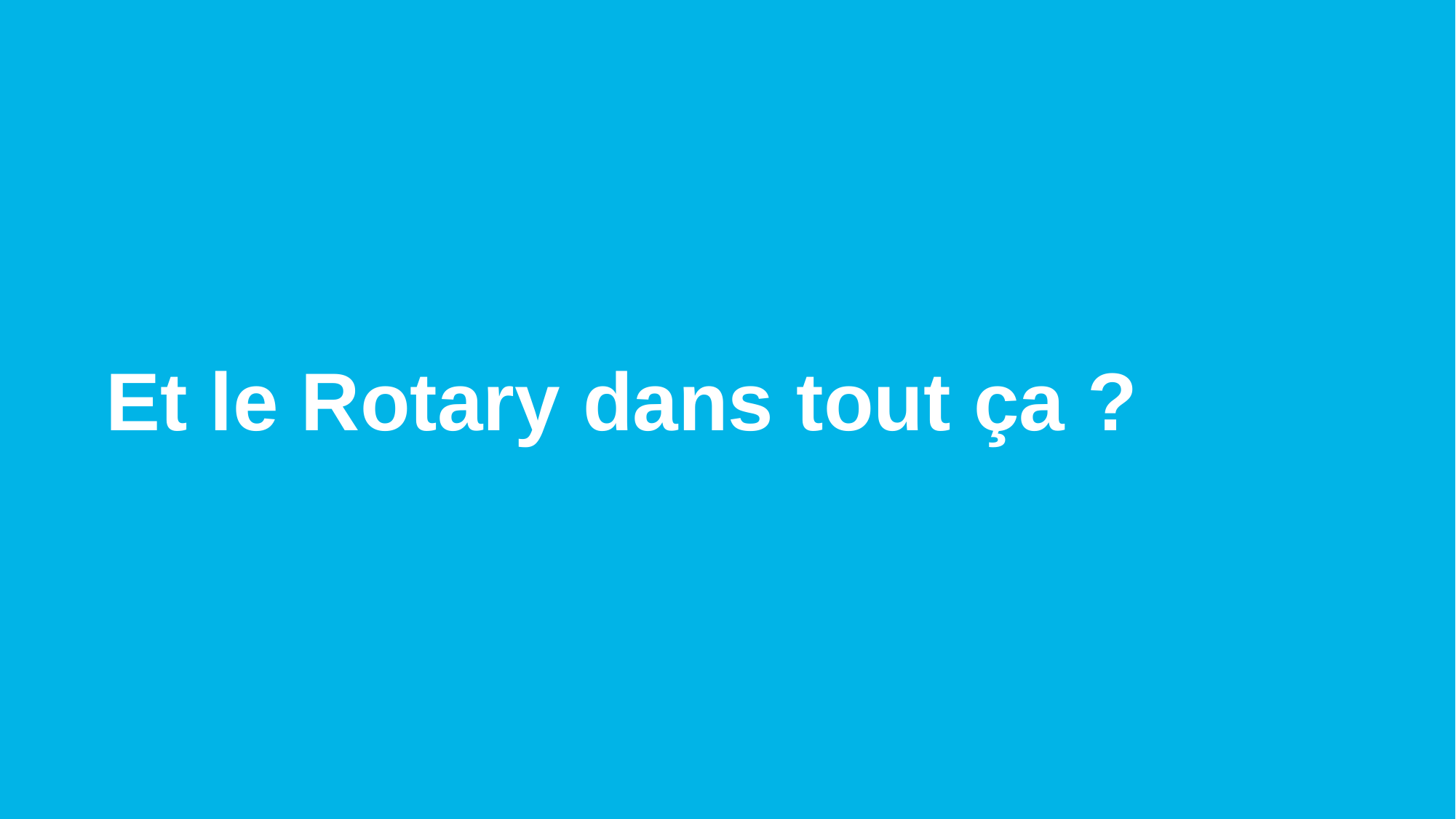

subhead
Et le Rotary dans tout ça ?